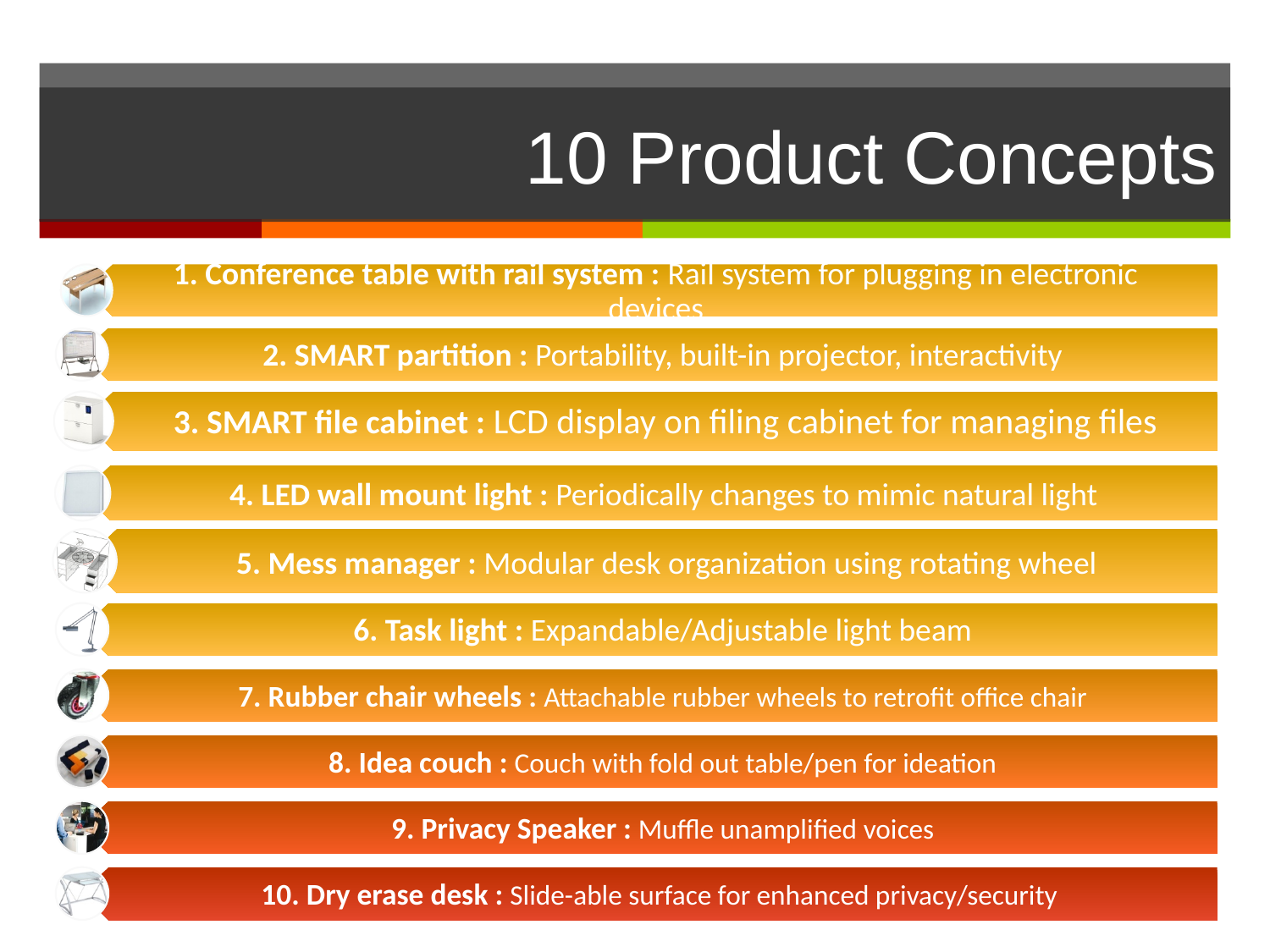

# 10 Product Concepts

1. Conference table with rail system : Rail system for plugging in electronic devices

2. SMART partition : Portability, built-in projector, interactivity

3. SMART file cabinet : LCD display on filing cabinet for managing files

4. LED wall mount light : Periodically changes to mimic natural light

5. Mess manager : Modular desk organization using rotating wheel

6. Task light : Expandable/Adjustable light beam

7. Rubber chair wheels : Attachable rubber wheels to retrofit office chair

8. Idea couch : Couch with fold out table/pen for ideation

9. Privacy Speaker : Muffle unamplified voices

10. Dry erase desk : Slide-able surface for enhanced privacy/security